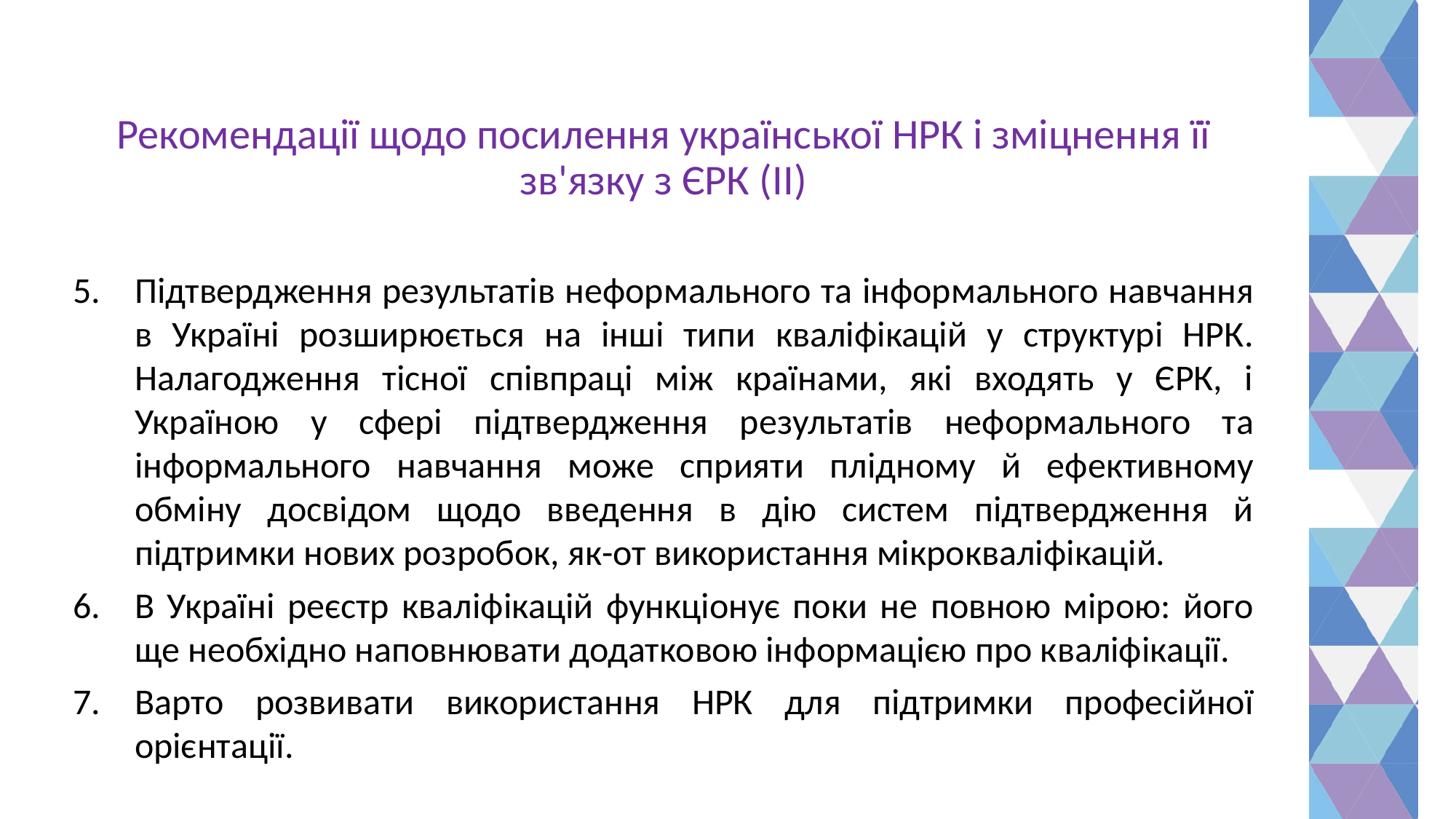

# Рекомендації щодо посилення української НРК і зміцнення її зв'язку з ЄРК (II)

Підтвердження результатів неформального та інформального навчання в Україні розширюється на інші типи кваліфікацій у структурі НРК. Налагодження тісної співпраці між країнами, які входять у ЄРК, і Україною у сфері підтвердження результатів неформального та інформального навчання може сприяти плідному й ефективному обміну досвідом щодо введення в дію систем підтвердження й підтримки нових розробок, як-от використання мікрокваліфікацій.
В Україні реєстр кваліфікацій функціонує поки не повною мірою: його ще необхідно наповнювати додатковою інформацією про кваліфікації.
Варто розвивати використання НРК для підтримки професійної орієнтації.